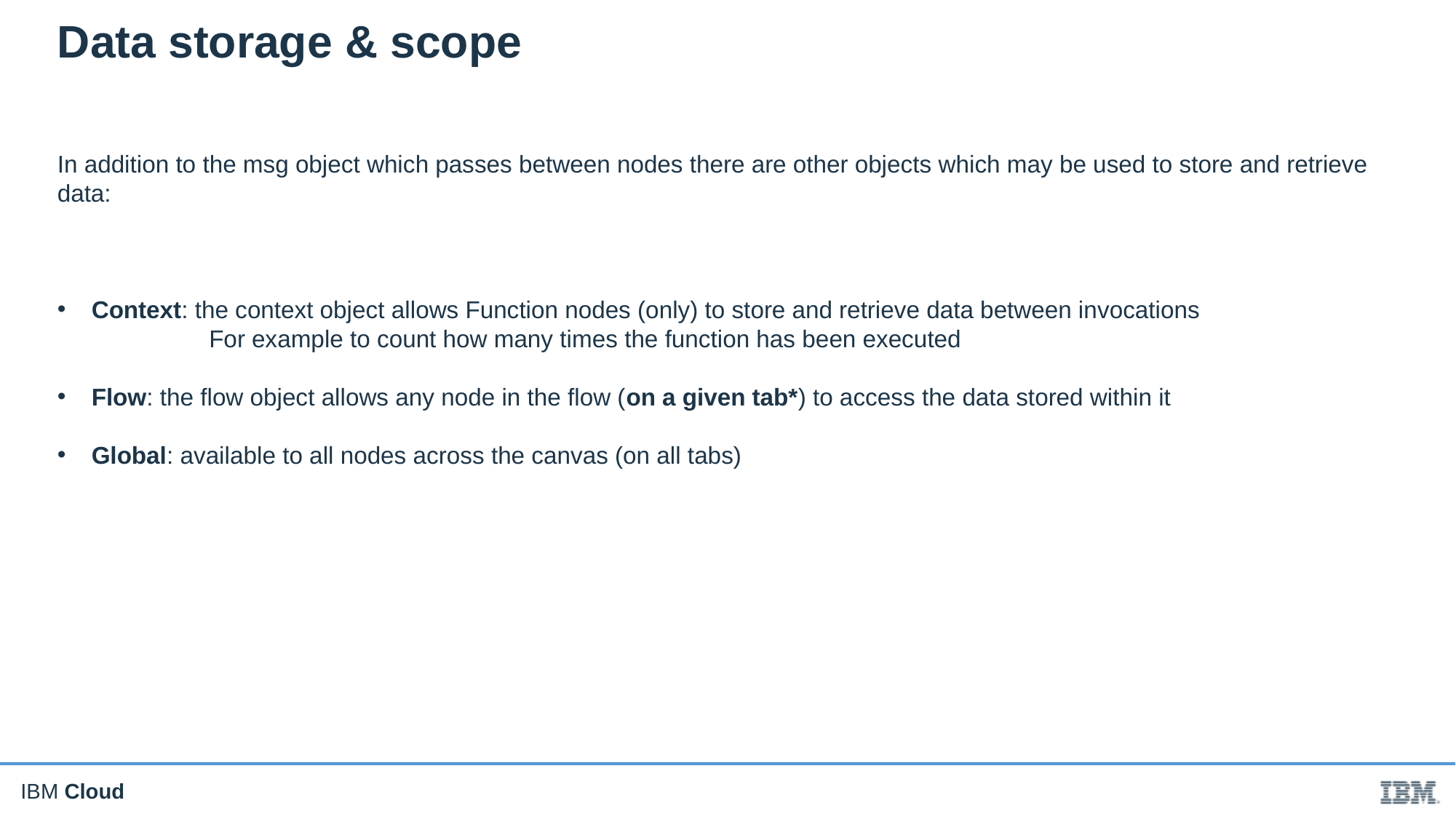

# Data storage & scope
In addition to the msg object which passes between nodes there are other objects which may be used to store and retrieve data:

Context: the context object allows Function nodes (only) to store and retrieve data between invocations
For example to count how many times the function has been executed

Flow: the flow object allows any node in the flow (on a given tab*) to access the data stored within it

Global: available to all nodes across the canvas (on all tabs)